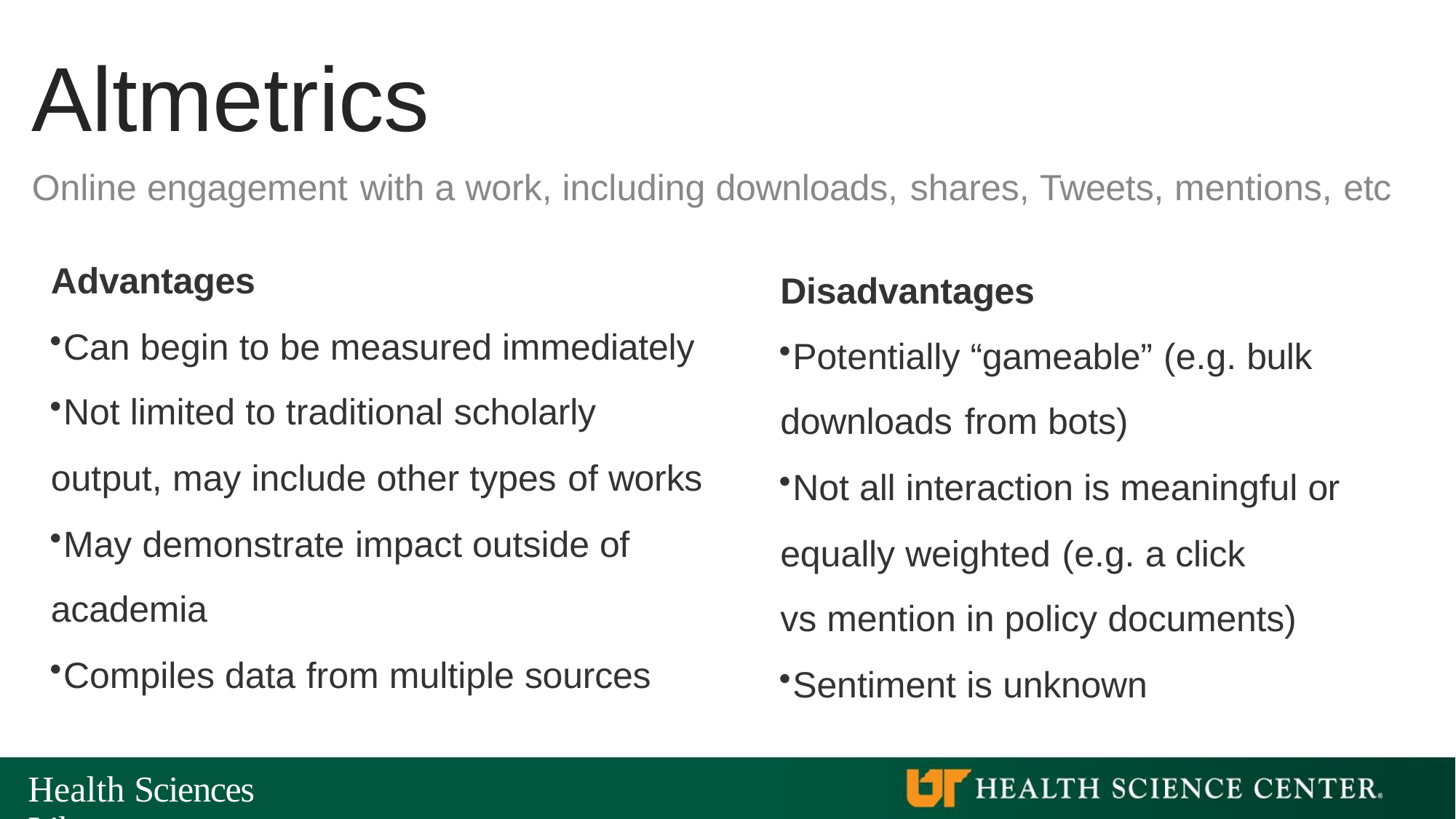

# Altmetrics
Online engagement with a work, including downloads, shares, Tweets, mentions, etc
Advantages
Can begin to be measured immediately
Not limited to traditional scholarly
output, may include other types of works
May demonstrate impact outside of
academia
Compiles data from multiple sources
Disadvantages
Potentially “gameable” (e.g. bulk
downloads from bots)
Not all interaction is meaningful or
equally weighted (e.g. a click
vs mention in policy documents)
Sentiment is unknown
Health Sciences Library